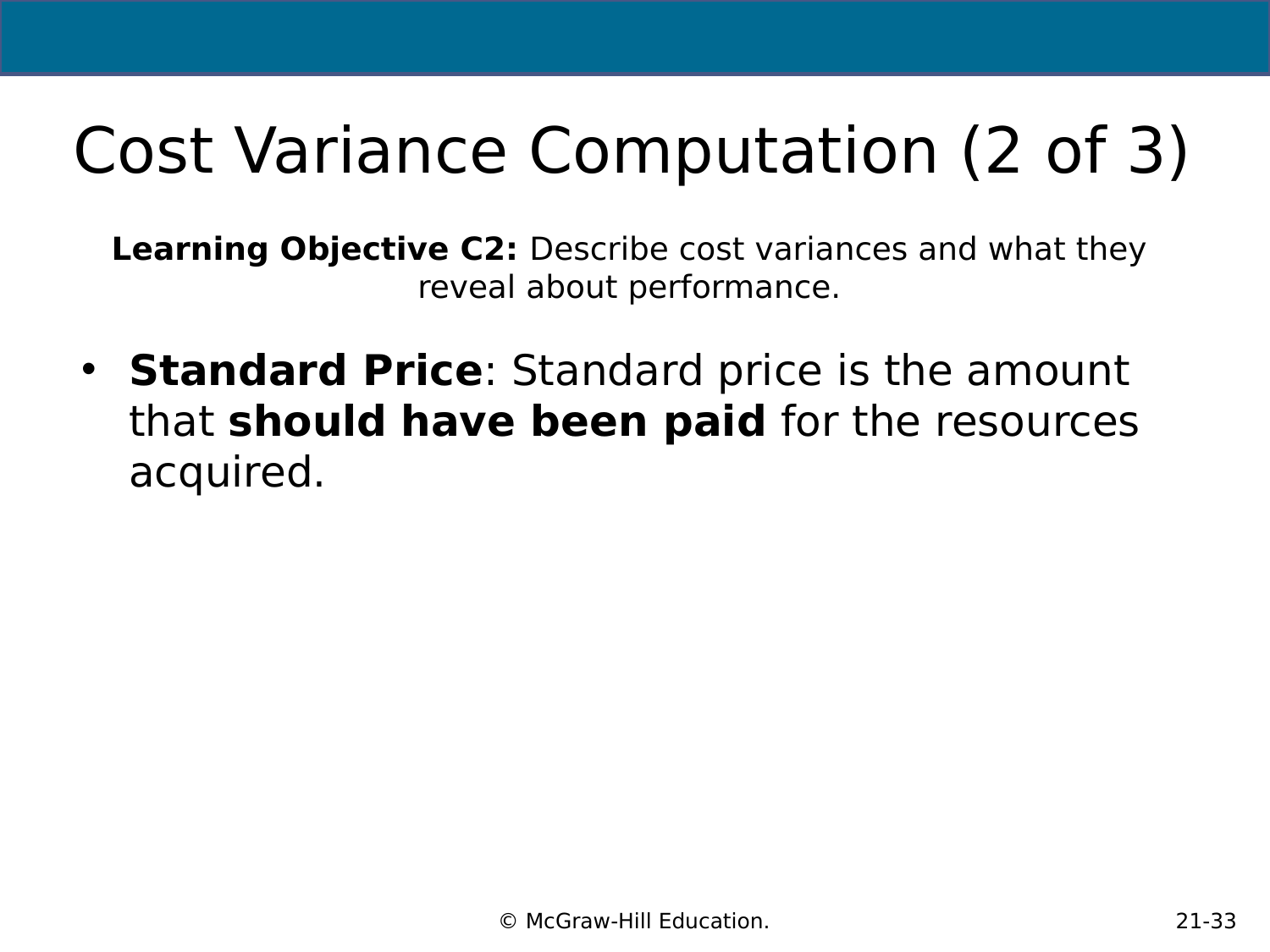

# Cost Variance Computation (2 of 3)
Learning Objective C2: Describe cost variances and what they reveal about performance.
Standard Price: Standard price is the amount that should have been paid for the resources acquired.